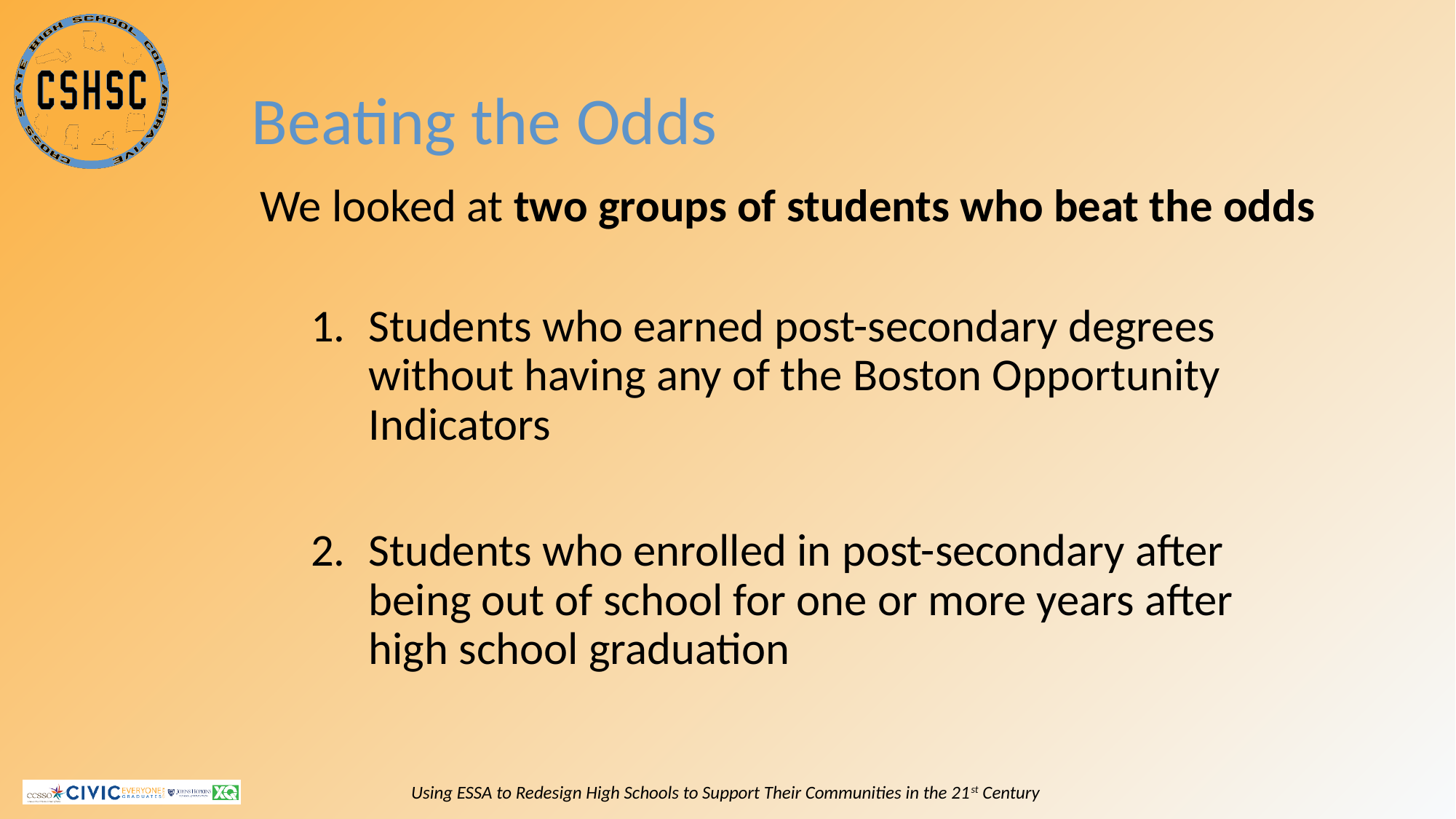

# Beating the Odds
We looked at two groups of students who beat the odds

Students who earned post-secondary degrees without having any of the Boston Opportunity Indicators

Students who enrolled in post-secondary after being out of school for one or more years after high school graduation